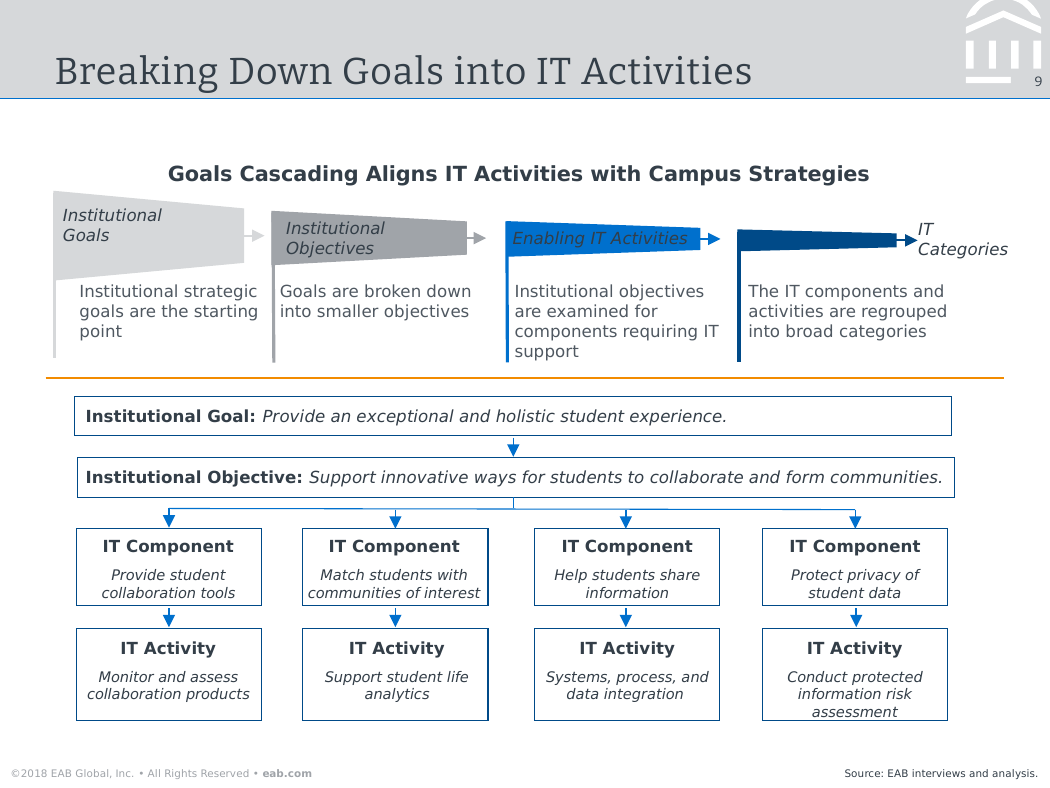

# Breaking Down Goals into IT Activities

Goals Cascading Aligns IT Activities with Campus Strategies

Institutional Goals

Institutional Objectives
IT Categories
Enabling IT Activities
Institutional strategic goals are the starting point
Goals are broken down into smaller objectives
Institutional objectives are examined for components requiring IT support
The IT components and activities are regrouped into broad categories

Institutional Goal: Provide an exceptional and holistic student experience.

Institutional Objective: Support innovative ways for students to collaborate and form communities.

IT Component
Provide student collaboration tools
IT Component
Match students with communities of interest
IT Component
Help students share information
IT Component
Protect privacy of student data

IT Activity
Monitor and assess collaboration products

IT Activity
Support student life analytics
IT Activity
Systems, process, and data integration
IT Activity
Conduct protected information risk assessment

Source: EAB interviews and analysis.